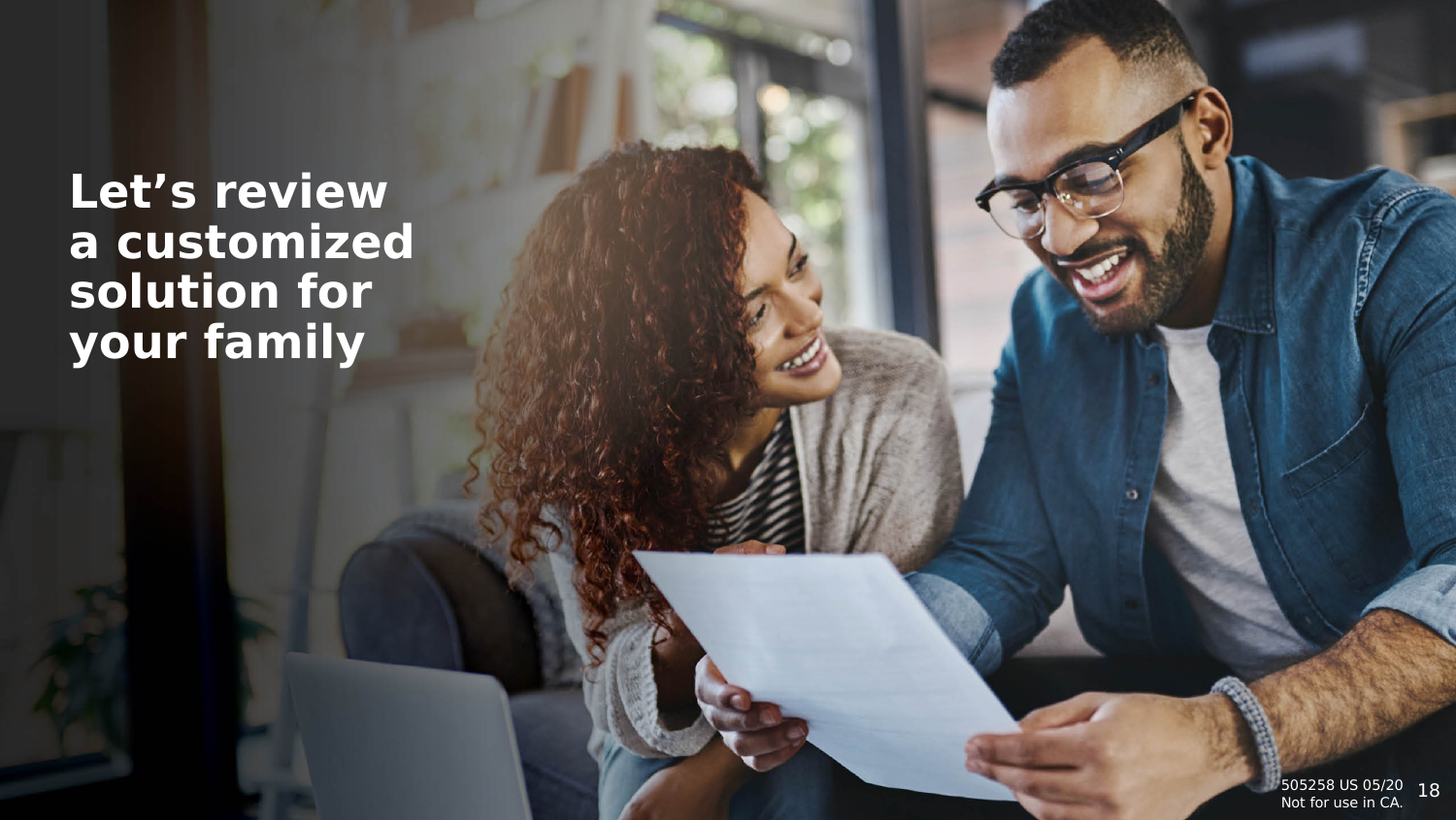

# Let’s review a customized solution for your family
505258 US 05/20
Not for use in CA.
18